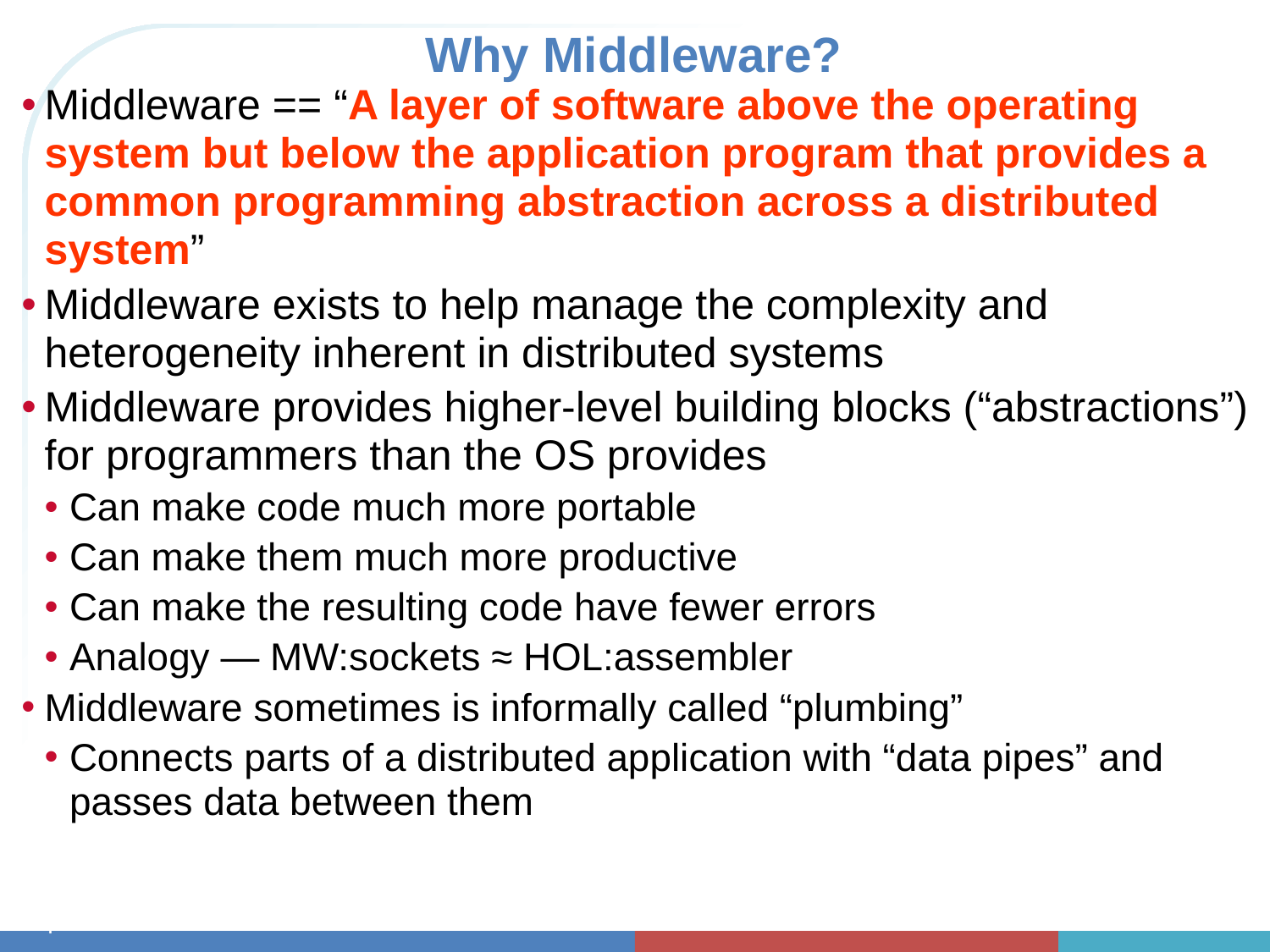

# Why Middleware?
Middleware == “A layer of software above the operating system but below the application program that provides a common programming abstraction across a distributed system”
Middleware exists to help manage the complexity and heterogeneity inherent in distributed systems
Middleware provides higher-level building blocks (“abstractions”) for programmers than the OS provides
Can make code much more portable
Can make them much more productive
Can make the resulting code have fewer errors
Analogy — MW:sockets ≈ HOL:assembler
Middleware sometimes is informally called “plumbing”
Connects parts of a distributed application with “data pipes” and passes data between them
CptS 464/564
Middleware in Context:  © 2011 David E. Bakken